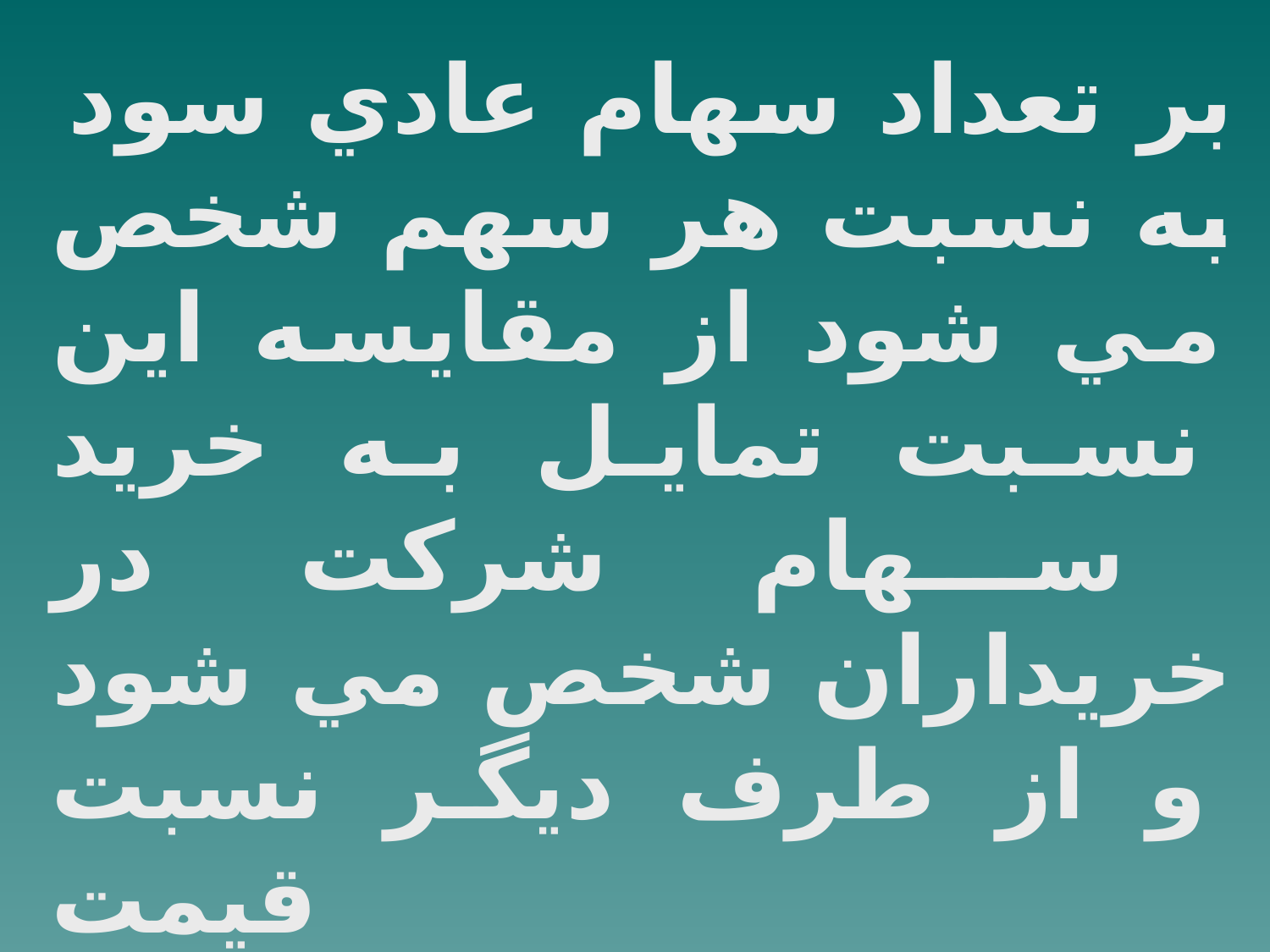

بر تعداد سهام عادي سود به نسبت هر سهم شخص مي شود از مقايسه اين نسبت تمايل به خريد سهام شركت در خريداران شخص مي شود و از طرف ديگر نسبت قيمت